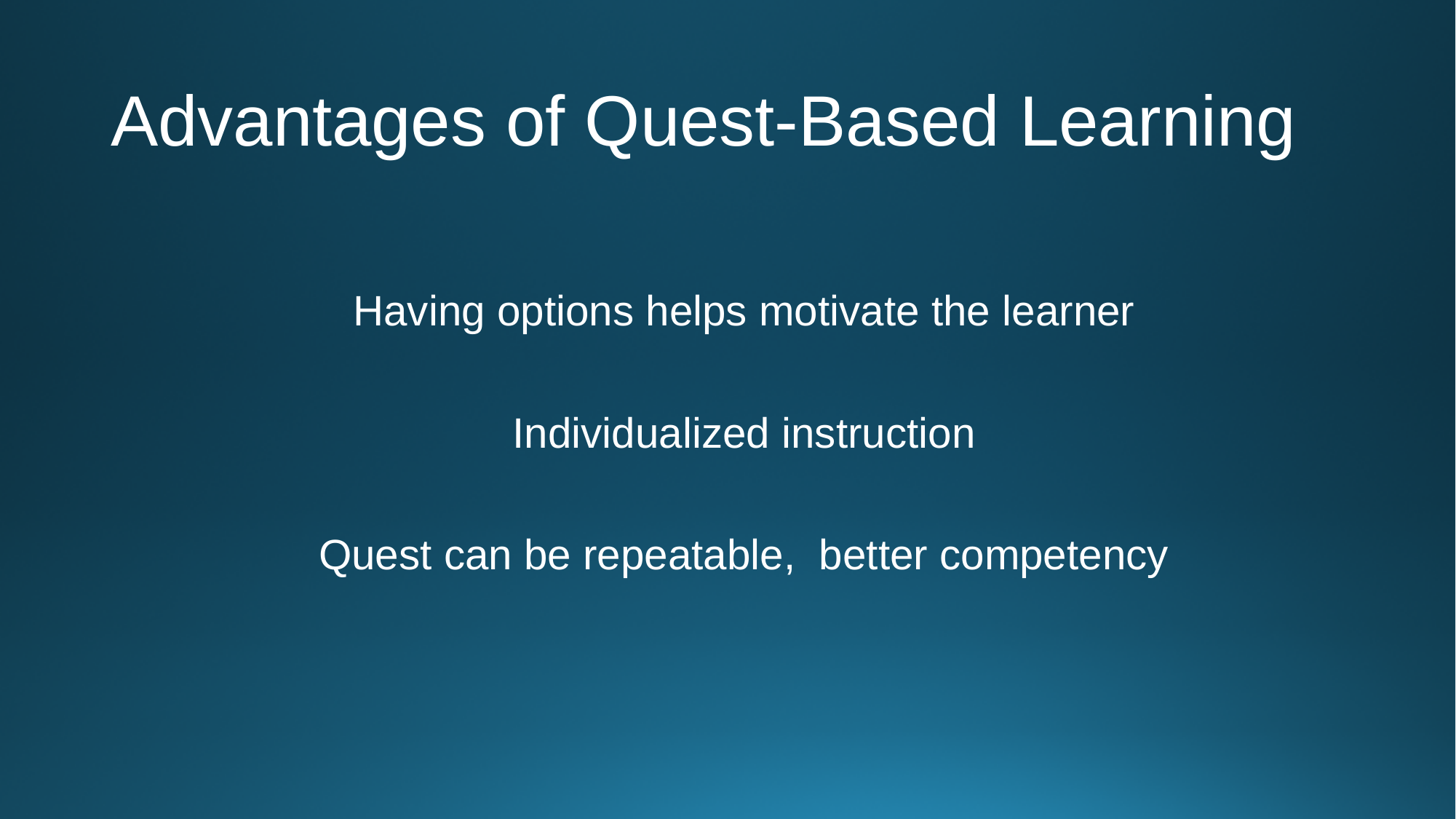

# Advantages of Quest-Based Learning

Having options helps motivate the learner

Individualized instruction

Quest can be repeatable,  better competency